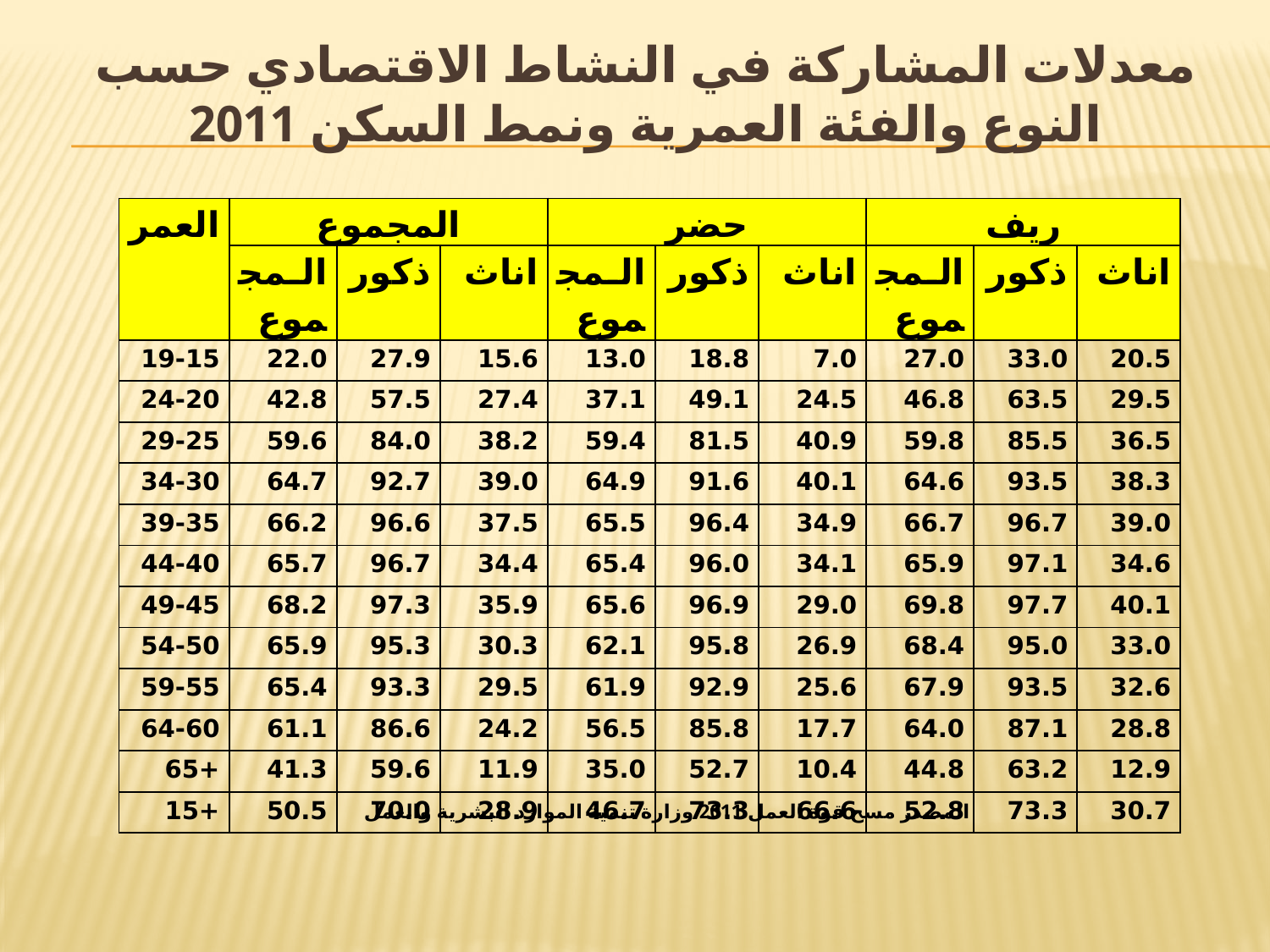

# معدلات المشاركة في النشاط الاقتصادي حسب النوع والفئة العمرية ونمط السكن 2011
| العمر | المجموع |  |  | حضر |  |  | ريف |  |  |
| --- | --- | --- | --- | --- | --- | --- | --- | --- | --- |
|  | المجموع | ذكور | اناث | المجموع | ذكور | اناث | المجموع | ذكور | اناث |
| 19-15 | 22.0 | 27.9 | 15.6 | 13.0 | 18.8 | 7.0 | 27.0 | 33.0 | 20.5 |
| 24-20 | 42.8 | 57.5 | 27.4 | 37.1 | 49.1 | 24.5 | 46.8 | 63.5 | 29.5 |
| 29-25 | 59.6 | 84.0 | 38.2 | 59.4 | 81.5 | 40.9 | 59.8 | 85.5 | 36.5 |
| 34-30 | 64.7 | 92.7 | 39.0 | 64.9 | 91.6 | 40.1 | 64.6 | 93.5 | 38.3 |
| 39-35 | 66.2 | 96.6 | 37.5 | 65.5 | 96.4 | 34.9 | 66.7 | 96.7 | 39.0 |
| 44-40 | 65.7 | 96.7 | 34.4 | 65.4 | 96.0 | 34.1 | 65.9 | 97.1 | 34.6 |
| 49-45 | 68.2 | 97.3 | 35.9 | 65.6 | 96.9 | 29.0 | 69.8 | 97.7 | 40.1 |
| 54-50 | 65.9 | 95.3 | 30.3 | 62.1 | 95.8 | 26.9 | 68.4 | 95.0 | 33.0 |
| 59-55 | 65.4 | 93.3 | 29.5 | 61.9 | 92.9 | 25.6 | 67.9 | 93.5 | 32.6 |
| 64-60 | 61.1 | 86.6 | 24.2 | 56.5 | 85.8 | 17.7 | 64.0 | 87.1 | 28.8 |
| +65 | 41.3 | 59.6 | 11.9 | 35.0 | 52.7 | 10.4 | 44.8 | 63.2 | 12.9 |
| +15 | 50.5 | 70.0 | 28.9 | 46.7 | 73.3 | 66.6 | 52.8 | 73.3 | 30.7 |
المصدر مسح قوة العمل 2011 وزارة تنمية الموارد البشرية والعمل